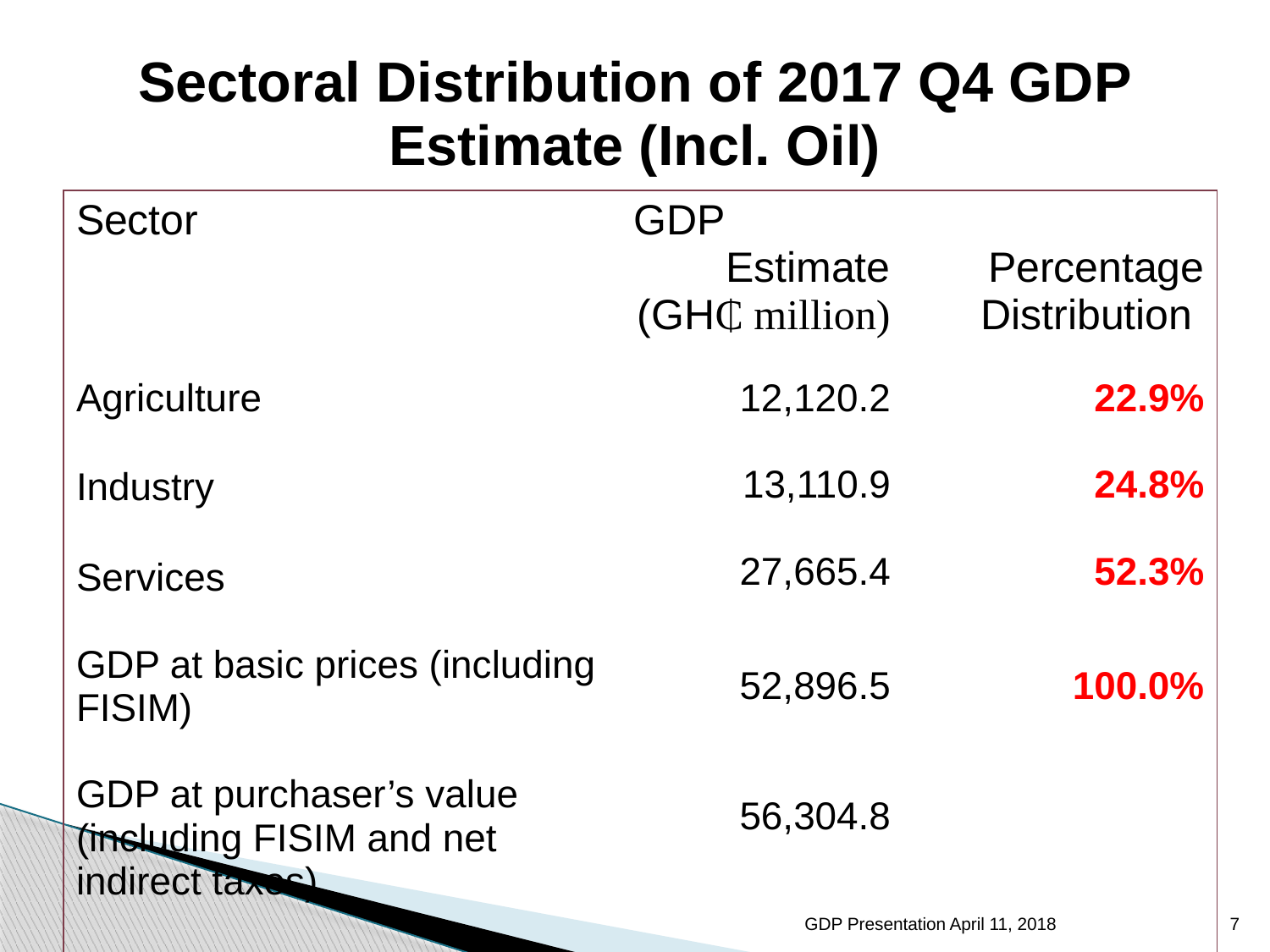

# Sectoral Distribution of 2017 Q4 GDP Estimate (Incl. Oil)
| Sector | GDP Estimate (GH₵ million) | Percentage Distribution |
| --- | --- | --- |
| Agriculture Industry Services GDP at basic prices (including FISIM) GDP at purchaser’s value (including FISIM and net indirect taxes) | 12,120.2 13,110.9 27,665.4 52,896.5 56,304.8 | 22.9% 24.8% 52.3% 100.0% |
|  |  |  |
GDP Presentation April 11, 2018
7